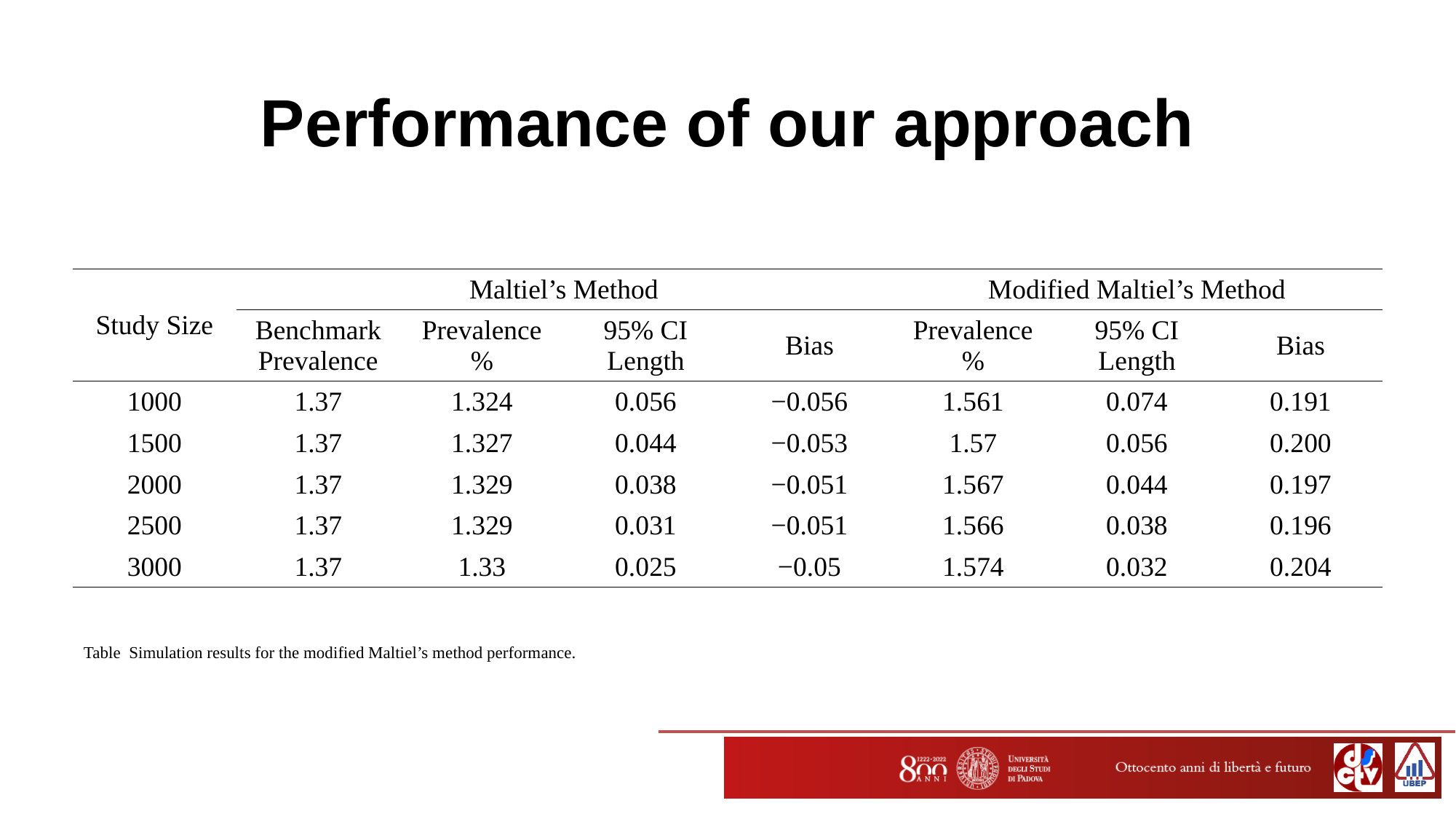

# Performance of our approach
| Study Size | Maltiel’s Method |  |  |  | Modified Maltiel’s Method |  |  |
| --- | --- | --- | --- | --- | --- | --- | --- |
|  | Benchmark Prevalence | Prevalence% | 95% CI Length | Bias | Prevalence% | 95% CI Length | Bias |
| 1000 | 1.37 | 1.324 | 0.056 | −0.056 | 1.561 | 0.074 | 0.191 |
| 1500 | 1.37 | 1.327 | 0.044 | −0.053 | 1.57 | 0.056 | 0.200 |
| 2000 | 1.37 | 1.329 | 0.038 | −0.051 | 1.567 | 0.044 | 0.197 |
| 2500 | 1.37 | 1.329 | 0.031 | −0.051 | 1.566 | 0.038 | 0.196 |
| 3000 | 1.37 | 1.33 | 0.025 | −0.05 | 1.574 | 0.032 | 0.204 |
Table  Simulation results for the modified Maltiel’s method performance.